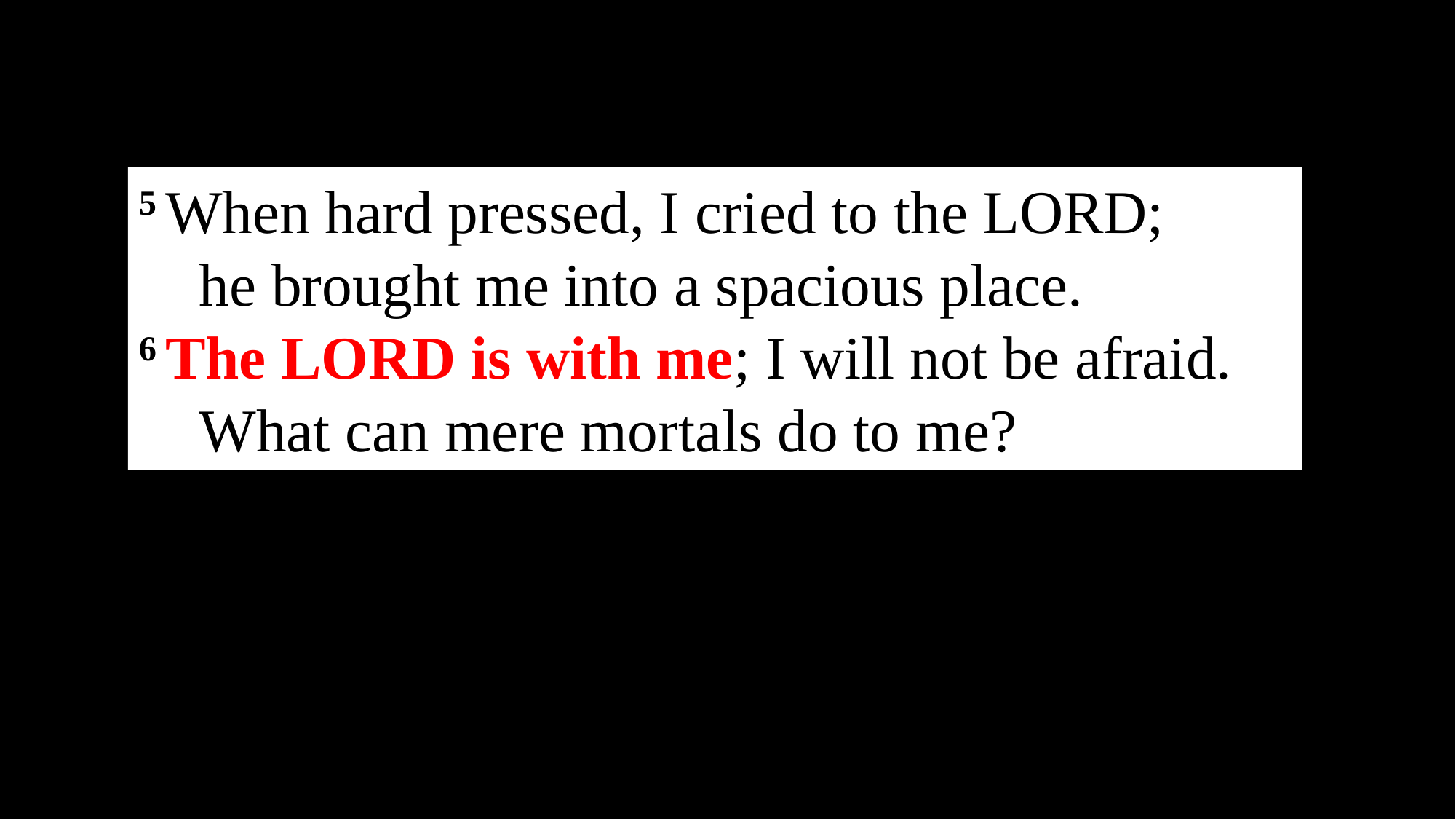

5 When hard pressed, I cried to the LORD;
    he brought me into a spacious place.
6 The LORD is with me; I will not be afraid.
    What can mere mortals do to me?